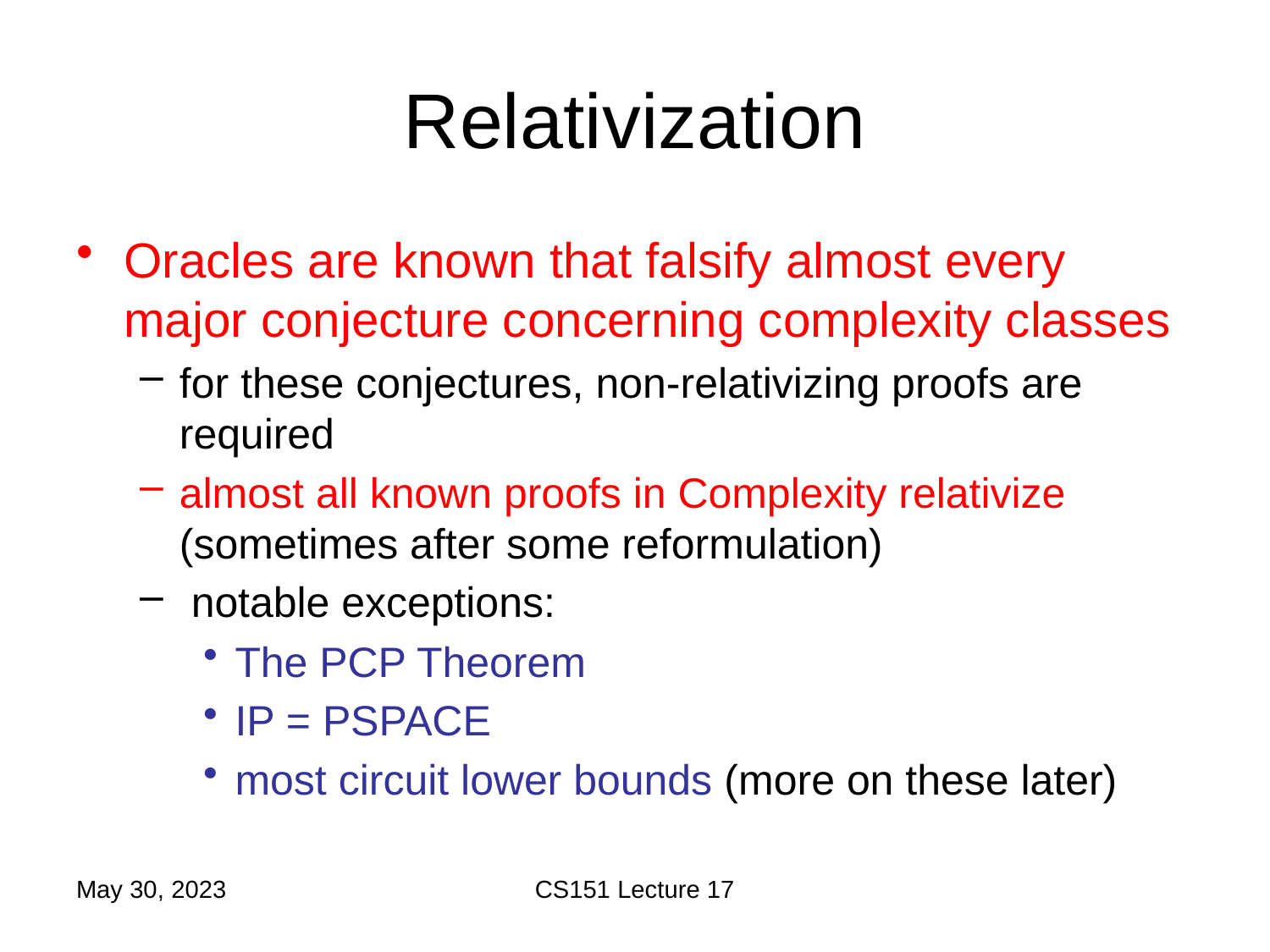

# Relativization
Oracles are known that falsify almost every major conjecture concerning complexity classes
for these conjectures, non-relativizing proofs are required
almost all known proofs in Complexity relativize (sometimes after some reformulation)
 notable exceptions:
The PCP Theorem
IP = PSPACE
most circuit lower bounds (more on these later)
May 30, 2023
CS151 Lecture 17